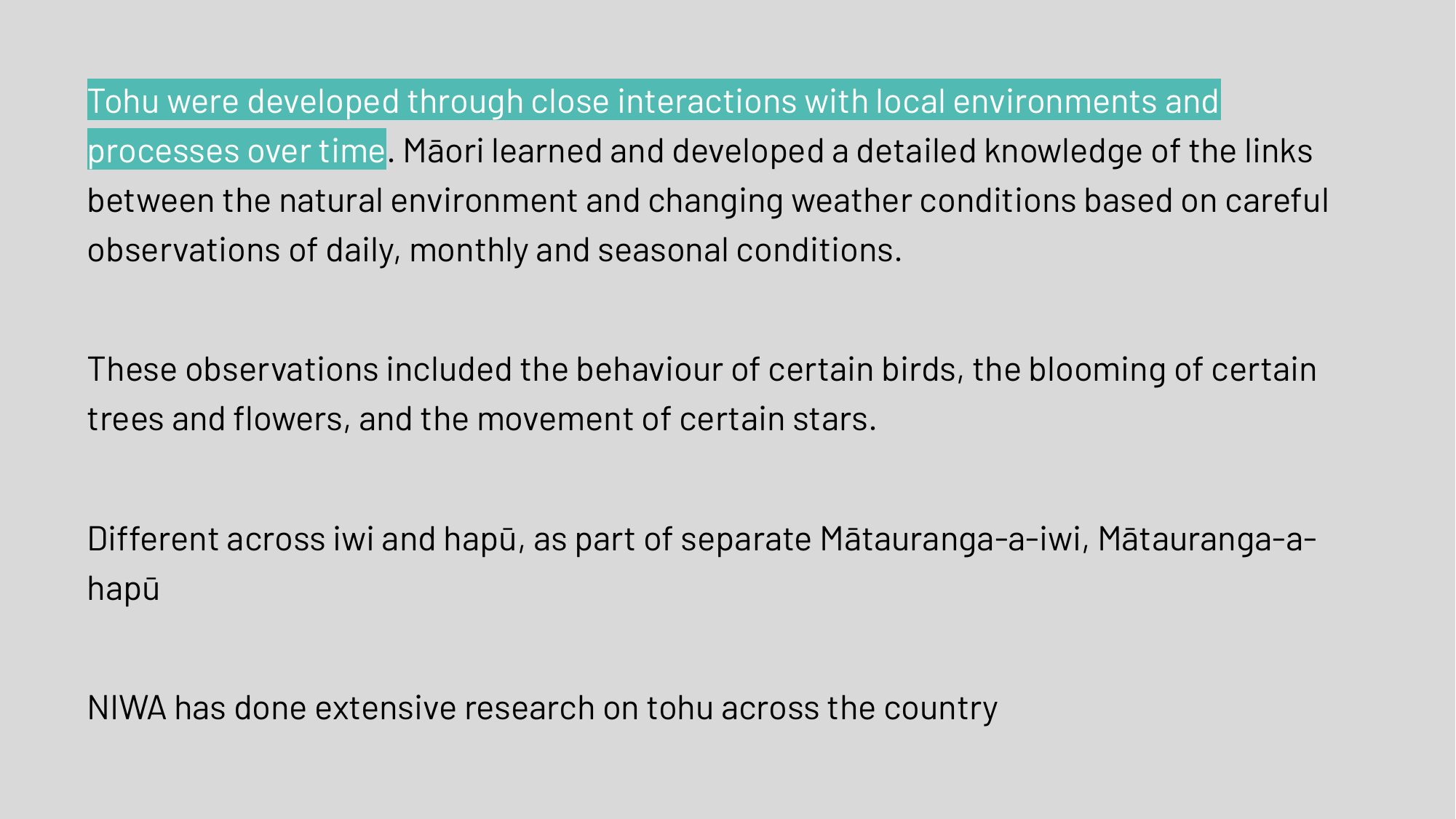

Tohu were developed through close interactions with local environments and processes over time. Māori learned and developed a detailed knowledge of the links between the natural environment and changing weather conditions based on careful observations of daily, monthly and seasonal conditions.

These observations included the behaviour of certain birds, the blooming of certain trees and flowers, and the movement of certain stars.

Different across iwi and hapū, as part of separate Mātauranga-a-iwi, Mātauranga-a-hapū

NIWA has done extensive research on tohu across the country